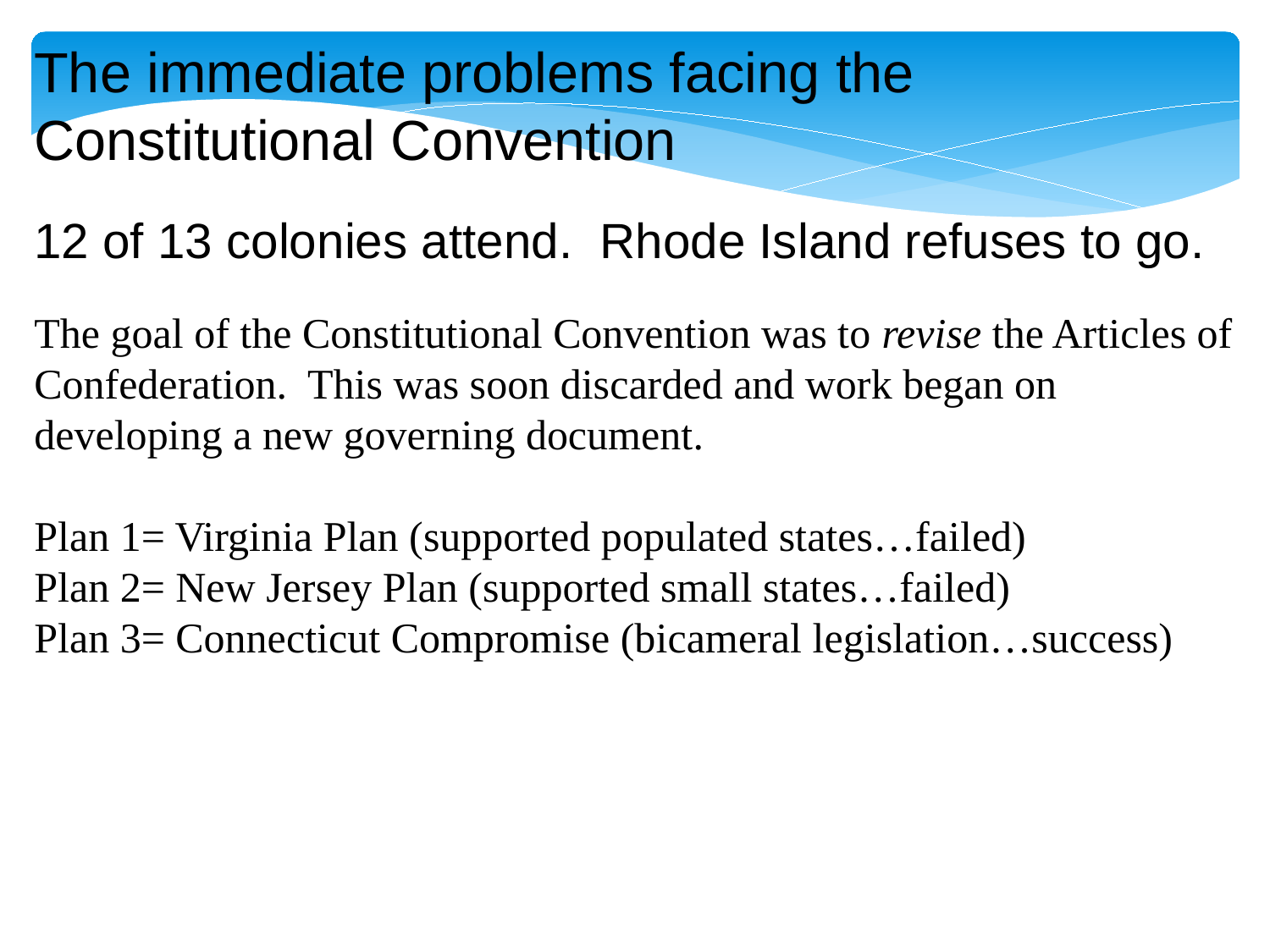

The immediate problems facing the Constitutional Convention
12 of 13 colonies attend.  Rhode Island refuses to go.

The goal of the Constitutional Convention was to revise the Articles of Confederation.  This was soon discarded and work began on developing a new governing document.

Plan 1= Virginia Plan (supported populated states…failed)
Plan 2= New Jersey Plan (supported small states…failed)
Plan 3= Connecticut Compromise (bicameral legislation…success)